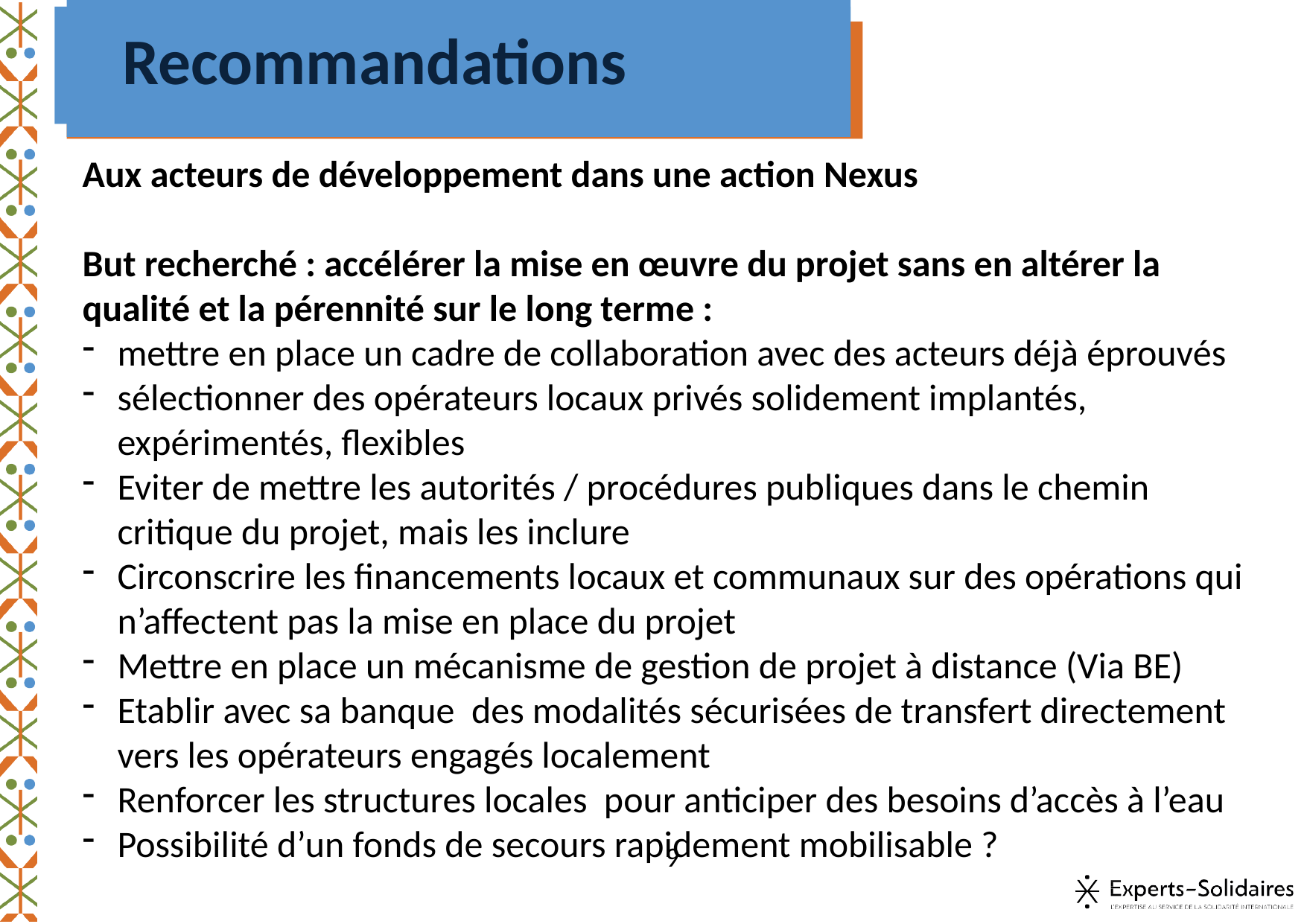

# Recommandations
Aux acteurs de développement dans une action Nexus

But recherché : accélérer la mise en œuvre du projet sans en altérer la qualité et la pérennité sur le long terme :
mettre en place un cadre de collaboration avec des acteurs déjà éprouvés
sélectionner des opérateurs locaux privés solidement implantés, expérimentés, flexibles
Eviter de mettre les autorités / procédures publiques dans le chemin critique du projet, mais les inclure
Circonscrire les financements locaux et communaux sur des opérations qui n’affectent pas la mise en place du projet
Mettre en place un mécanisme de gestion de projet à distance (Via BE)
Etablir avec sa banque  des modalités sécurisées de transfert directement vers les opérateurs engagés localement
Renforcer les structures locales  pour anticiper des besoins d’accès à l’eau
Possibilité d’un fonds de secours rapidement mobilisable ?
9